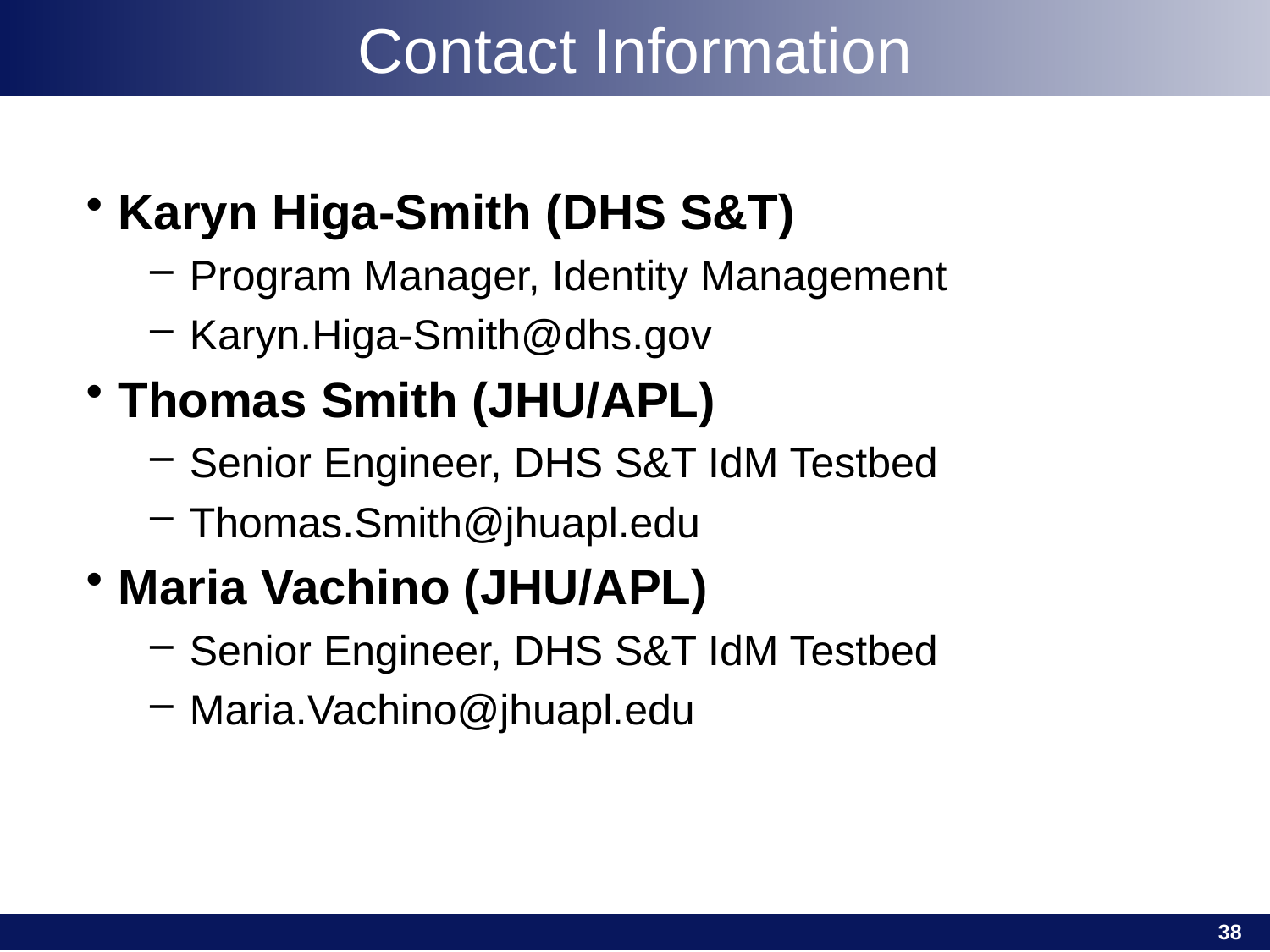

Contact Information

Karyn Higa-Smith (DHS S&T)
Program Manager, Identity Management
Karyn.Higa-Smith@dhs.gov
Thomas Smith (JHU/APL)
Senior Engineer, DHS S&T IdM Testbed
Thomas.Smith@jhuapl.edu
Maria Vachino (JHU/APL)
Senior Engineer, DHS S&T IdM Testbed
Maria.Vachino@jhuapl.edu
|  | 38 |
| --- | --- |